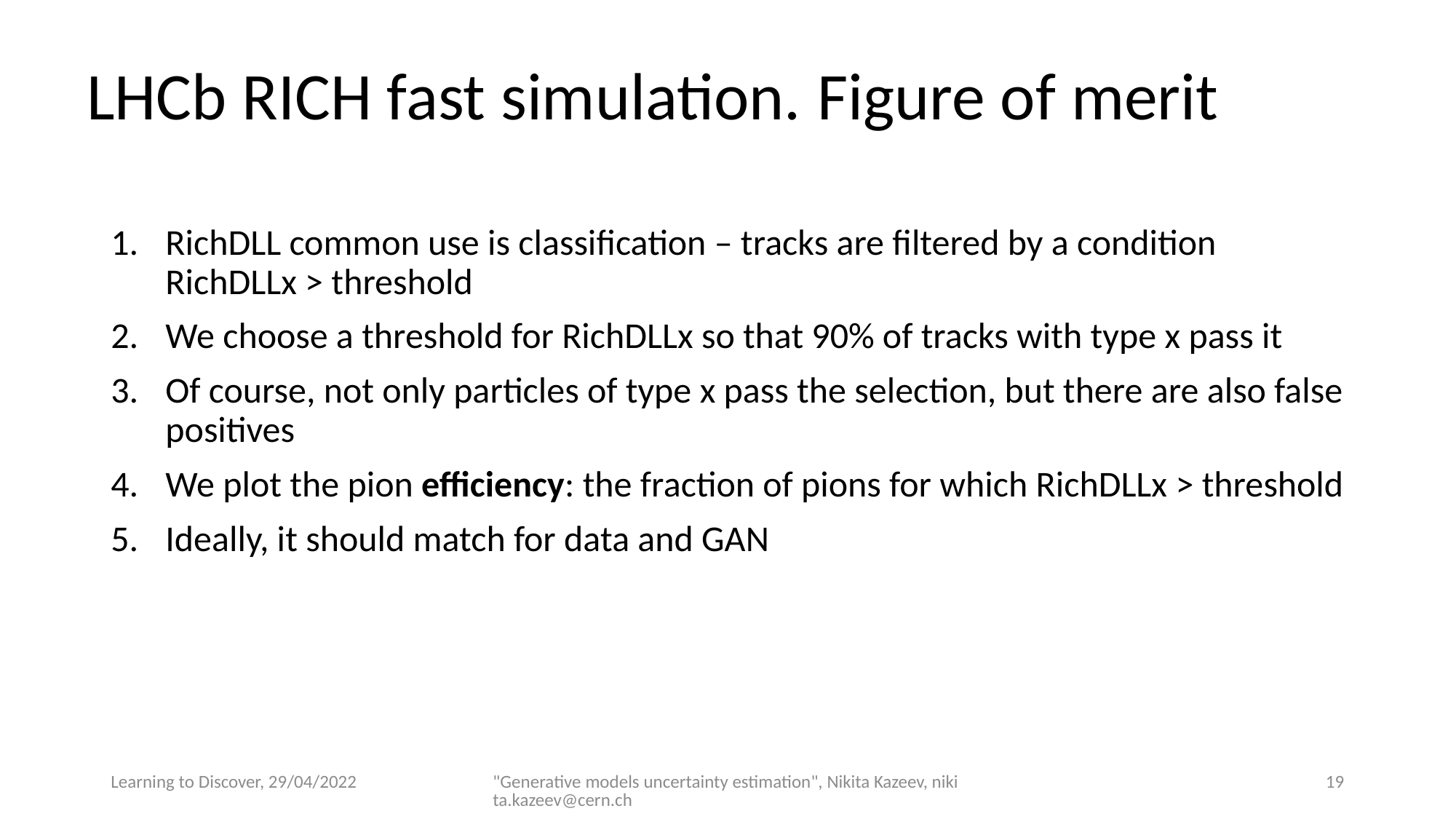

LHCb RICH fast simulation. Figure of merit
RichDLL common use is classification – tracks are filtered by a condition RichDLLx > threshold
We choose a threshold for RichDLLx so that 90% of tracks with type x pass it
Of course, not only particles of type x pass the selection, but there are also false positives
We plot the pion efficiency: the fraction of pions for which RichDLLx > threshold
Ideally, it should match for data and GAN
Learning to Discover, 29/04/2022
"Generative models uncertainty estimation", Nikita Kazeev, nikita.kazeev@cern.ch
19